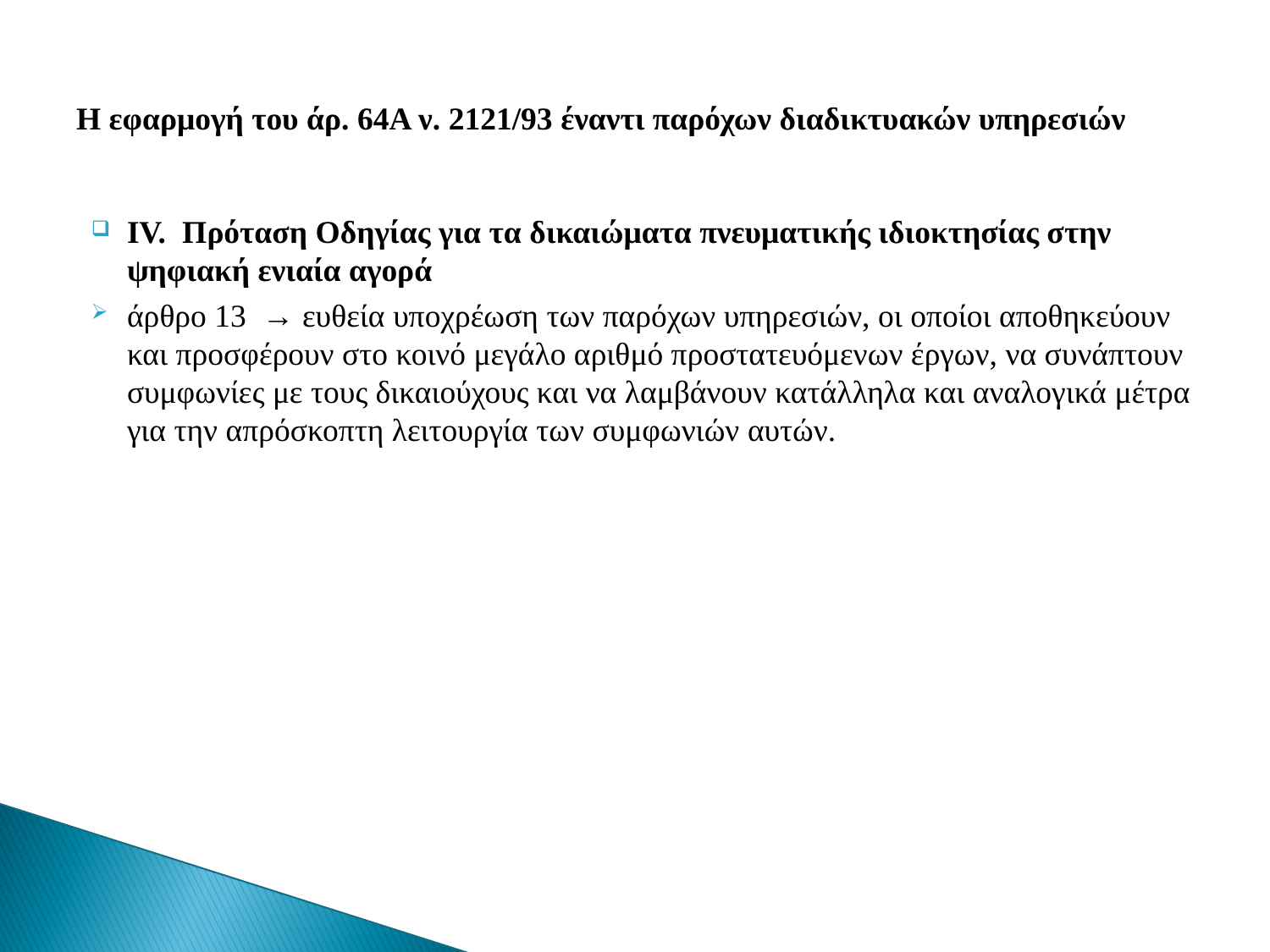

# Η εφαρμογή του άρ. 64Α ν. 2121/93 έναντι παρόχων διαδικτυακών υπηρεσιών
IV.  Πρόταση Οδηγίας για τα δικαιώματα πνευματικής ιδιοκτησίας στην ψηφιακή ενιαία αγορά
άρθρο 13  → ευθεία υποχρέωση των παρόχων υπηρεσιών, οι οποίοι αποθηκεύουν και προσφέρουν στο κοινό μεγάλο αριθμό προστατευόμενων έργων, να συνάπτουν συμφωνίες με τους δικαιούχους και να λαμβάνουν κατάλληλα και αναλογικά μέτρα για την απρόσκοπτη λειτουργία των συμφωνιών αυτών.